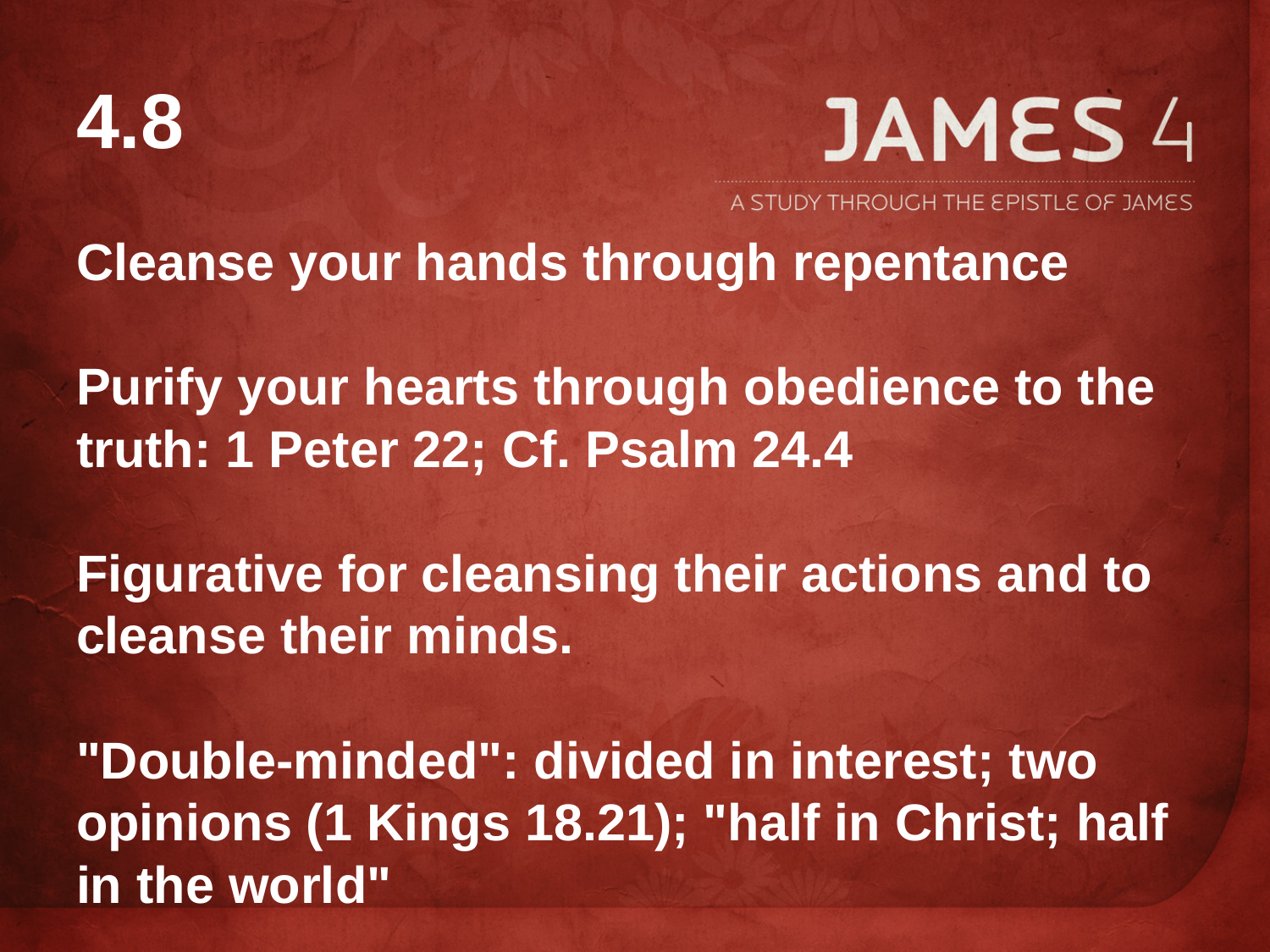

# 4.8
Cleanse your hands through repentance

Purify your hearts through obedience to the truth: 1 Peter 22; Cf. Psalm 24.4

Figurative for cleansing their actions and to cleanse their minds.

"Double-minded": divided in interest; two opinions (1 Kings 18.21); "half in Christ; half in the world"